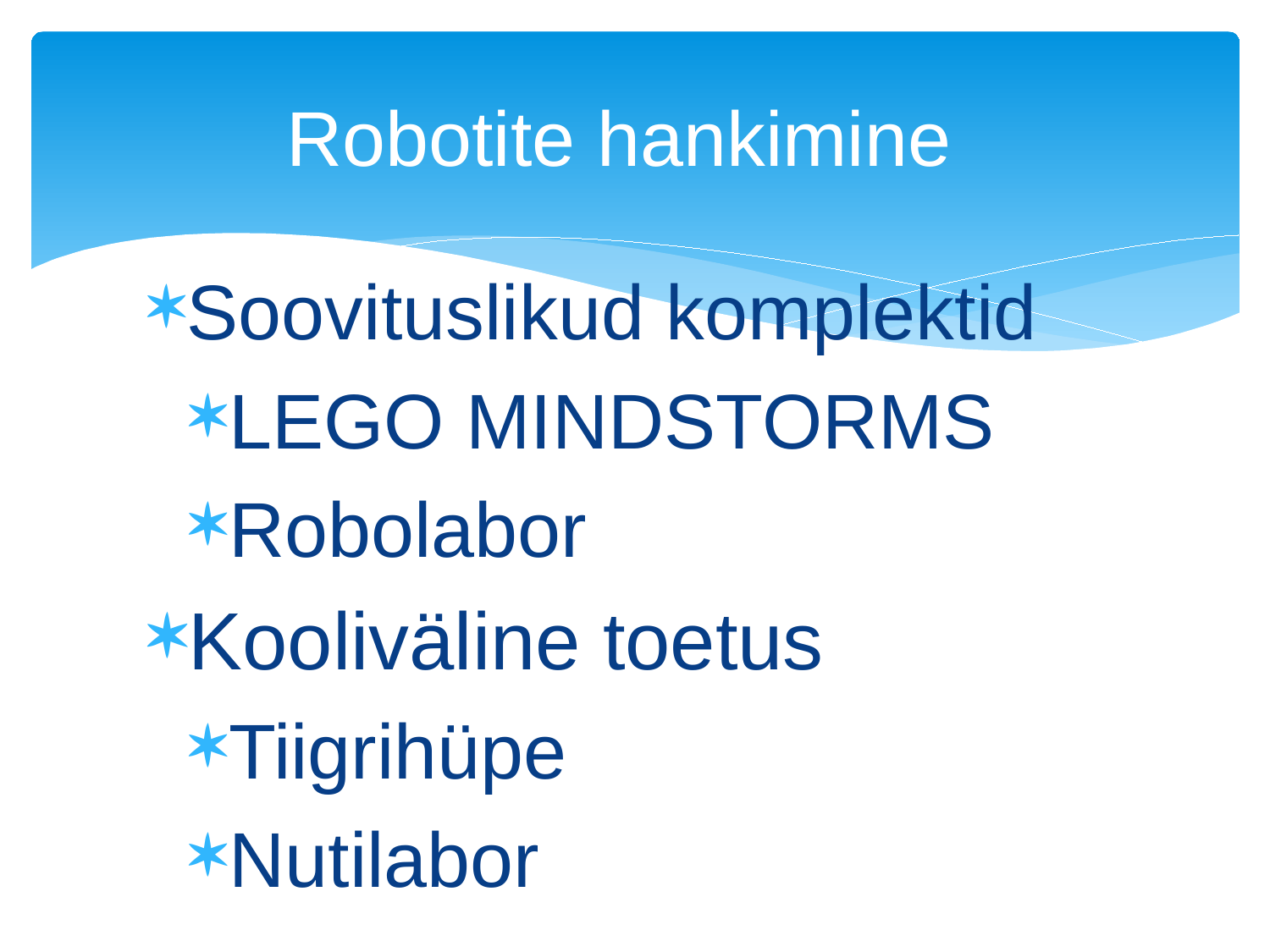

# Robotite hankimine
Soovituslikud komplektid
LEGO MINDSTORMS
Robolabor
Kooliväline toetus
Tiigrihüpe
Nutilabor